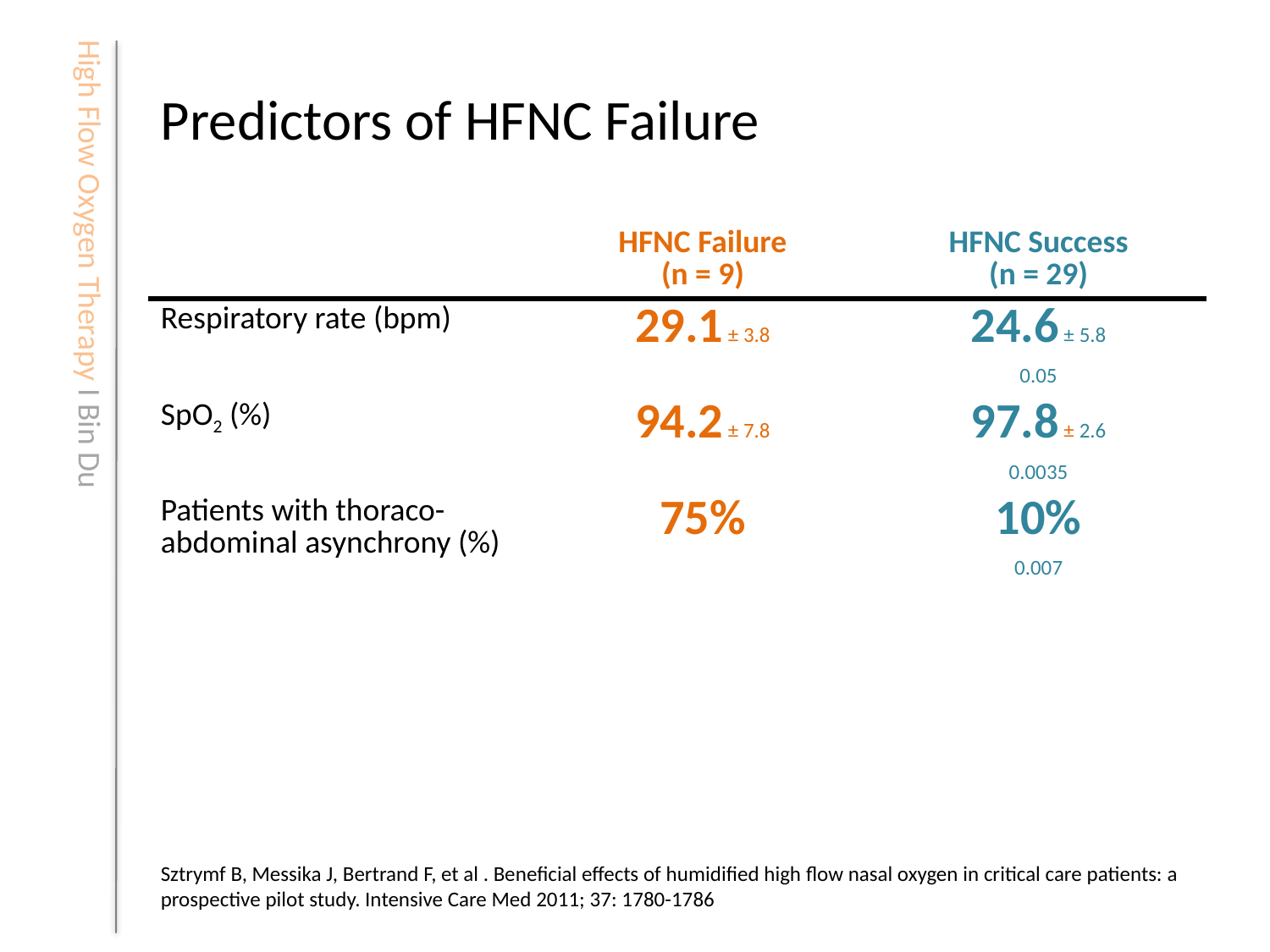

# Predictors of HFNC Failure
|  | HFNC Failure (n = 9) | HFNC Success (n = 29) |
| --- | --- | --- |
| Respiratory rate (bpm) | 29.1 ± 3.8 | 24.6 ± 5.8 |
|  |  | 0.05 |
| SpO2 (%) | 94.2 ± 7.8 | 97.8 ± 2.6 |
|  |  | 0.0035 |
| Patients with thoraco-abdominal asynchrony (%) | 75% | 10% |
|  |  | 0.007 |
Sztrymf B, Messika J, Bertrand F, et al . Beneficial effects of humidified high flow nasal oxygen in critical care patients: a prospective pilot study. Intensive Care Med 2011; 37: 1780-1786